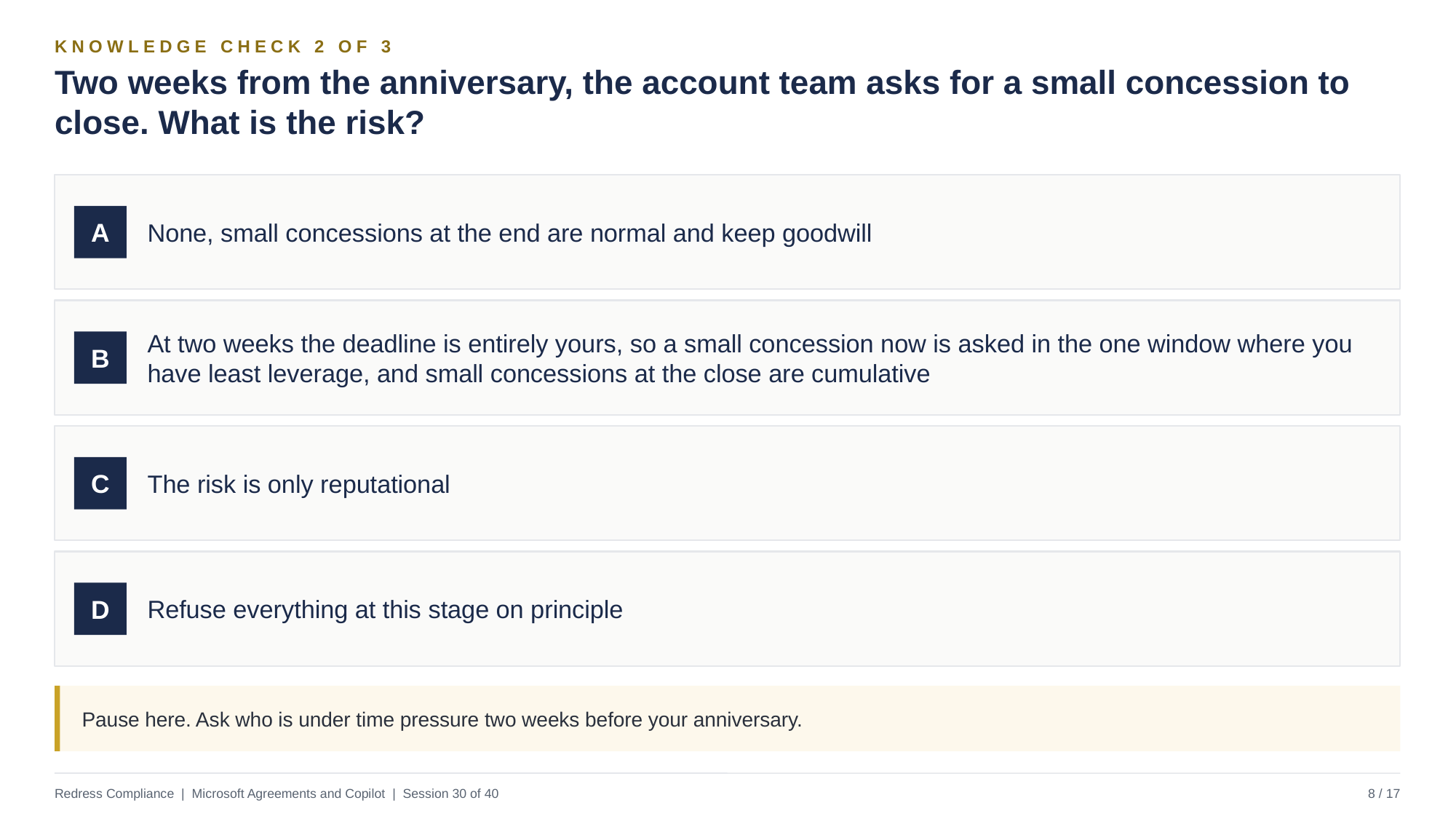

KNOWLEDGE CHECK 2 OF 3
Two weeks from the anniversary, the account team asks for a small concession to close. What is the risk?

None, small concessions at the end are normal and keep goodwill

A

At two weeks the deadline is entirely yours, so a small concession now is asked in the one window where you have least leverage, and small concessions at the close are cumulative

B

The risk is only reputational

C

Refuse everything at this stage on principle

D

Pause here. Ask who is under time pressure two weeks before your anniversary.

Redress Compliance  |  Microsoft Agreements and Copilot  |  Session 30 of 40
8 / 17